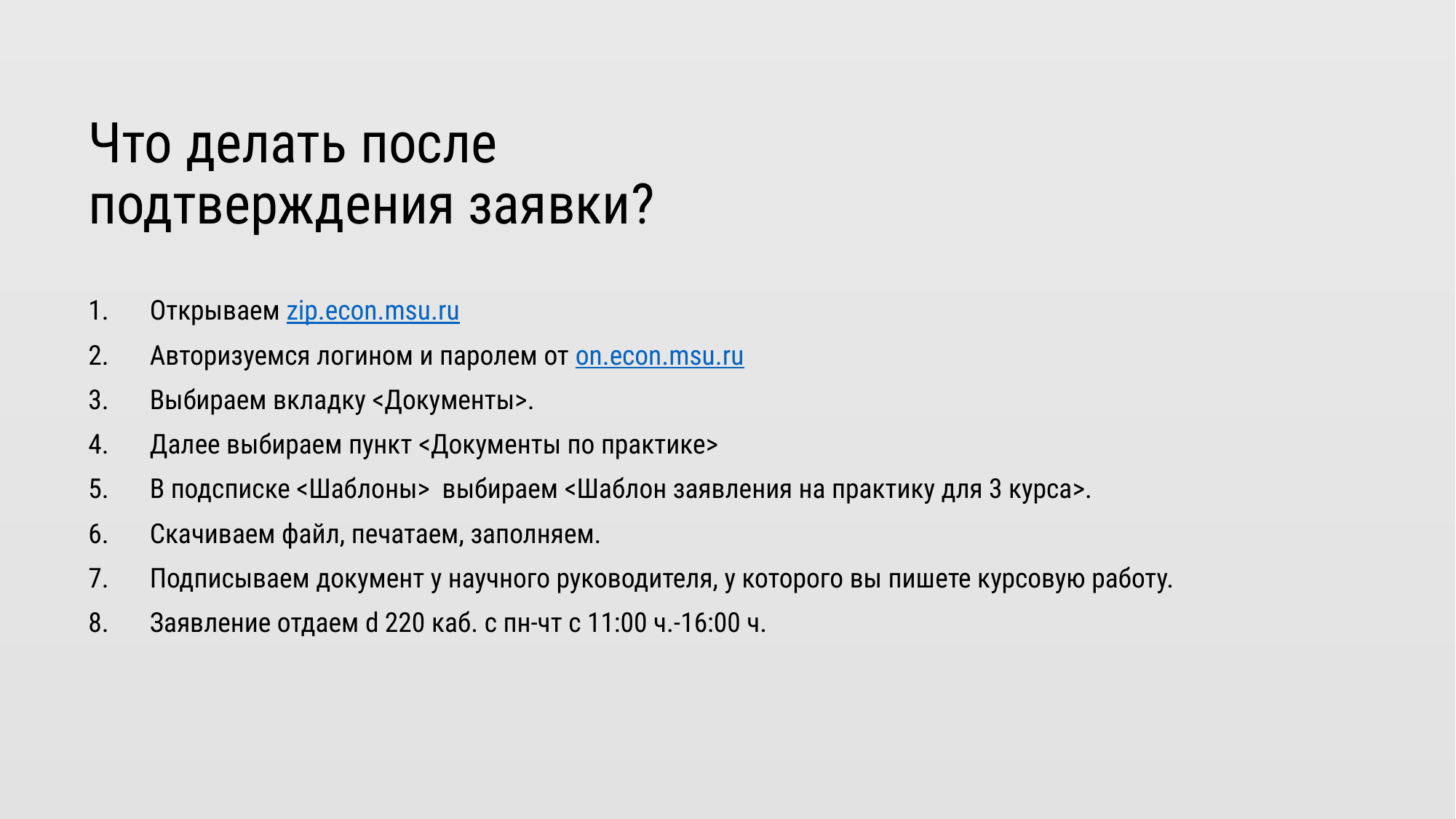

# Что делать после подтверждения заявки?
Открываем zip.econ.msu.ru
Авторизуемся логином и паролем от on.econ.msu.ru
Выбираем вкладку <Документы>.
Далее выбираем пункт <Документы по практике>
В подсписке <Шаблоны>  выбираем <Шаблон заявления на практику для 3 курса>.
Скачиваем файл, печатаем, заполняем.
Подписываем документ у научного руководителя, у которого вы пишете курсовую работу.
Заявление отдаем d 220 каб. с пн-чт с 11:00 ч.-16:00 ч.